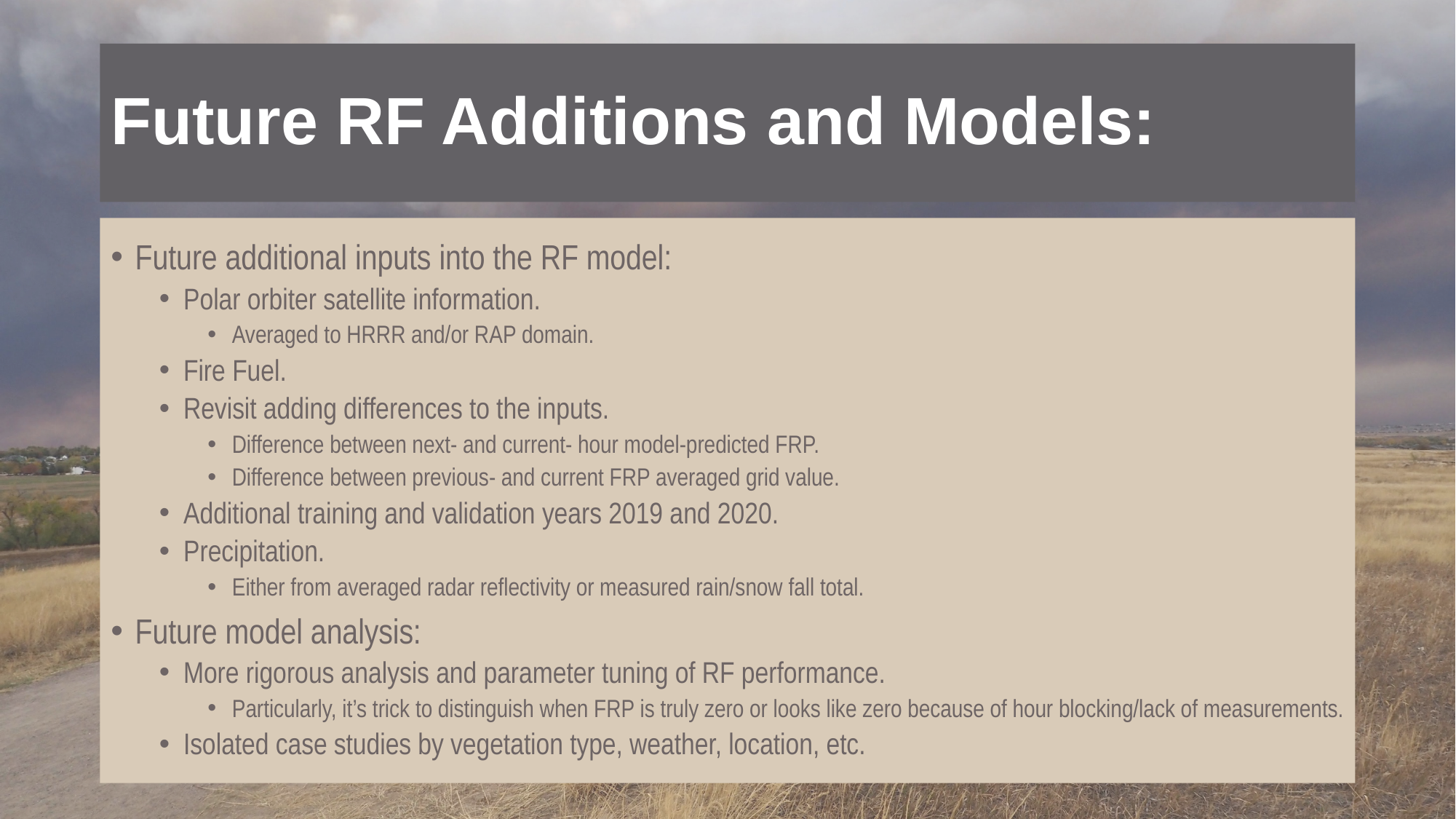

# Future RF Additions and Models:
Future additional inputs into the RF model:
Polar orbiter satellite information.
Averaged to HRRR and/or RAP domain.
Fire Fuel.
Revisit adding differences to the inputs.
Difference between next- and current- hour model-predicted FRP.
Difference between previous- and current FRP averaged grid value.
Additional training and validation years 2019 and 2020.
Precipitation.
Either from averaged radar reflectivity or measured rain/snow fall total.
Future model analysis:
More rigorous analysis and parameter tuning of RF performance.
Particularly, it’s trick to distinguish when FRP is truly zero or looks like zero because of hour blocking/lack of measurements.
Isolated case studies by vegetation type, weather, location, etc.